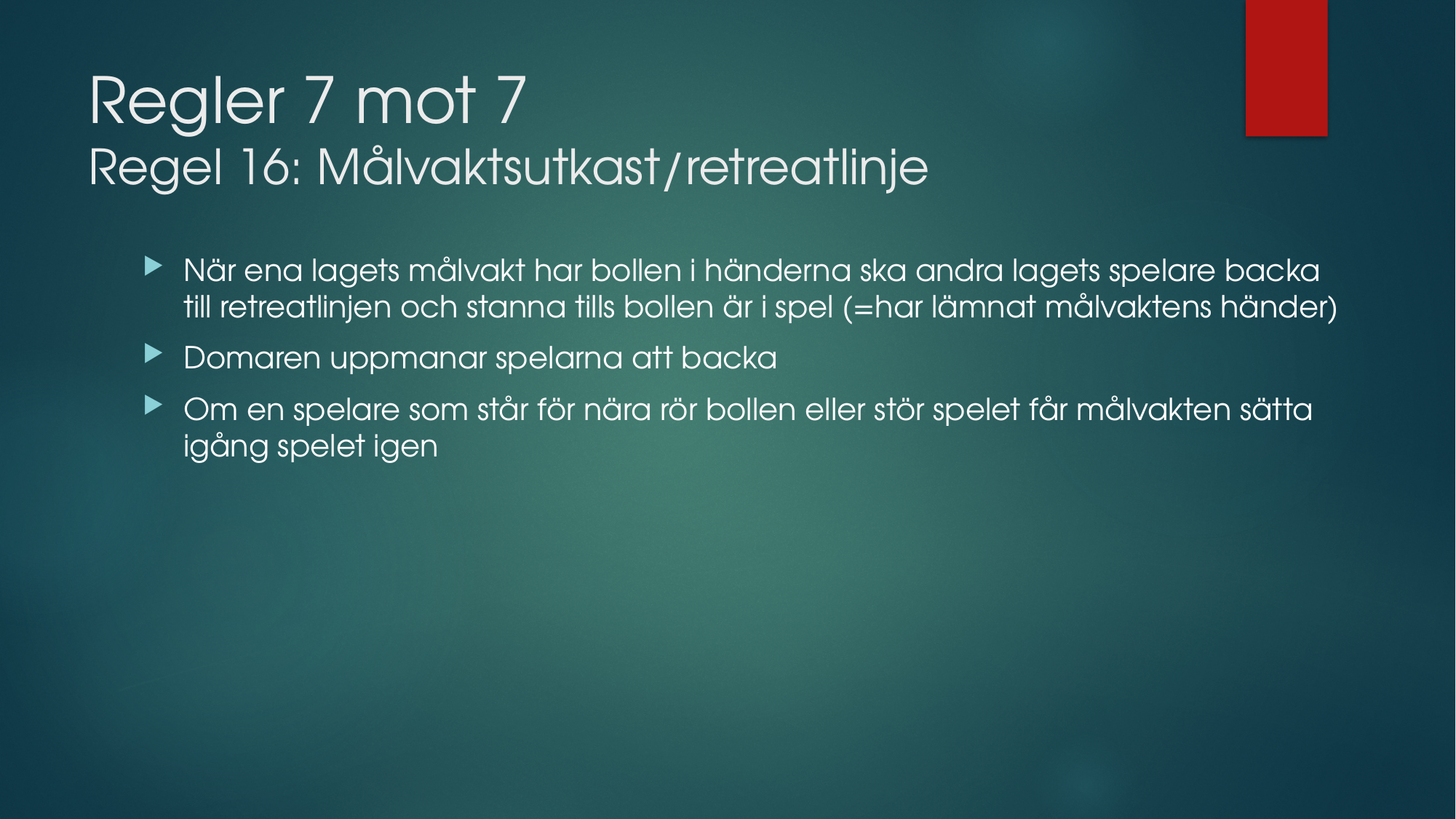

# Regler 7 mot 7 Regel 16: Målvaktsutkast/retreatlinje
När ena lagets målvakt har bollen i händerna ska andra lagets spelare backa till retreatlinjen och stanna tills bollen är i spel (=har lämnat målvaktens händer)
Domaren uppmanar spelarna att backa
Om en spelare som står för nära rör bollen eller stör spelet får målvakten sätta igång spelet igen